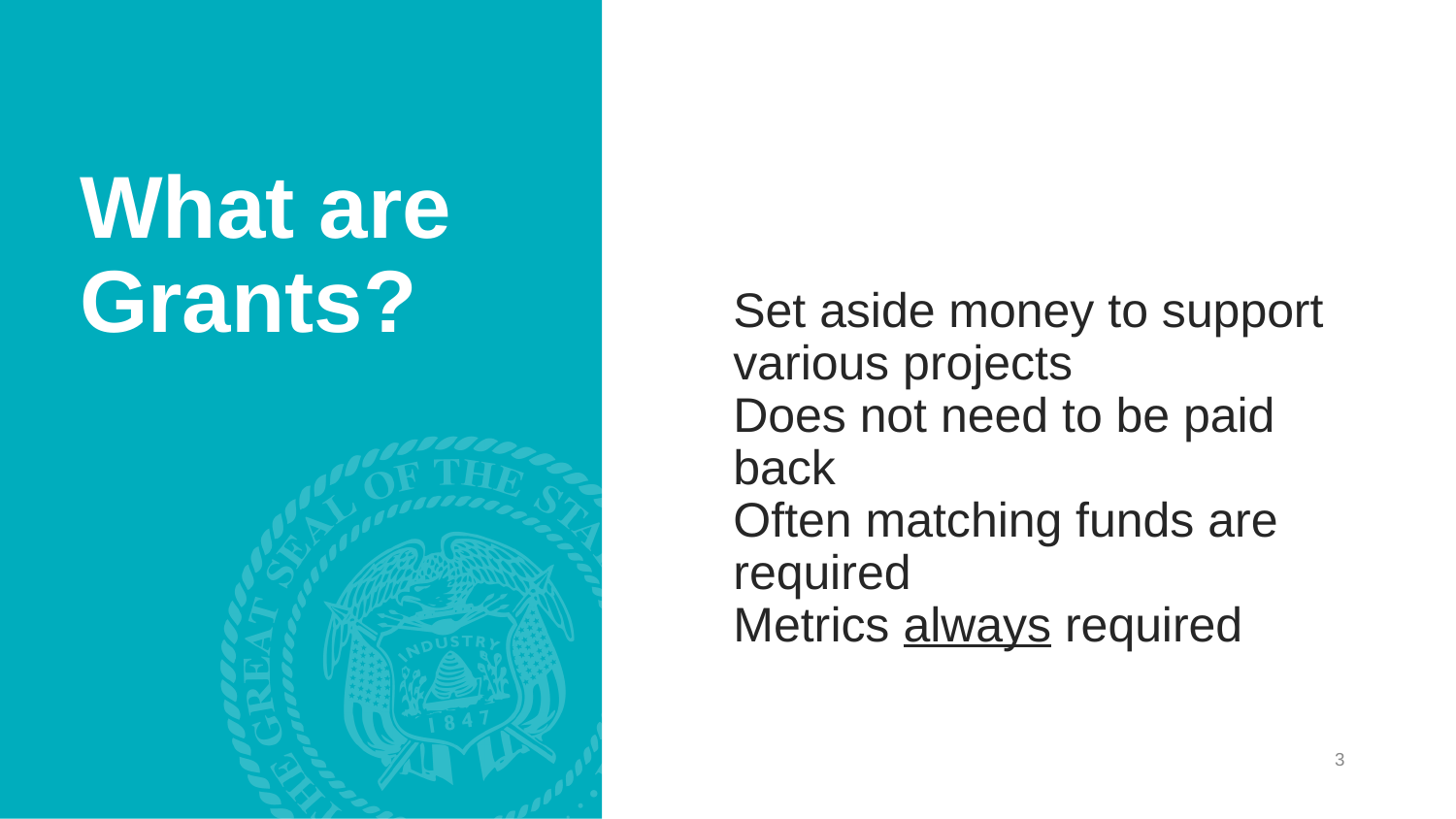

# What are Grants?
Set aside money to support various projects
Does not need to be paid back
Often matching funds are required
Metrics always required

3